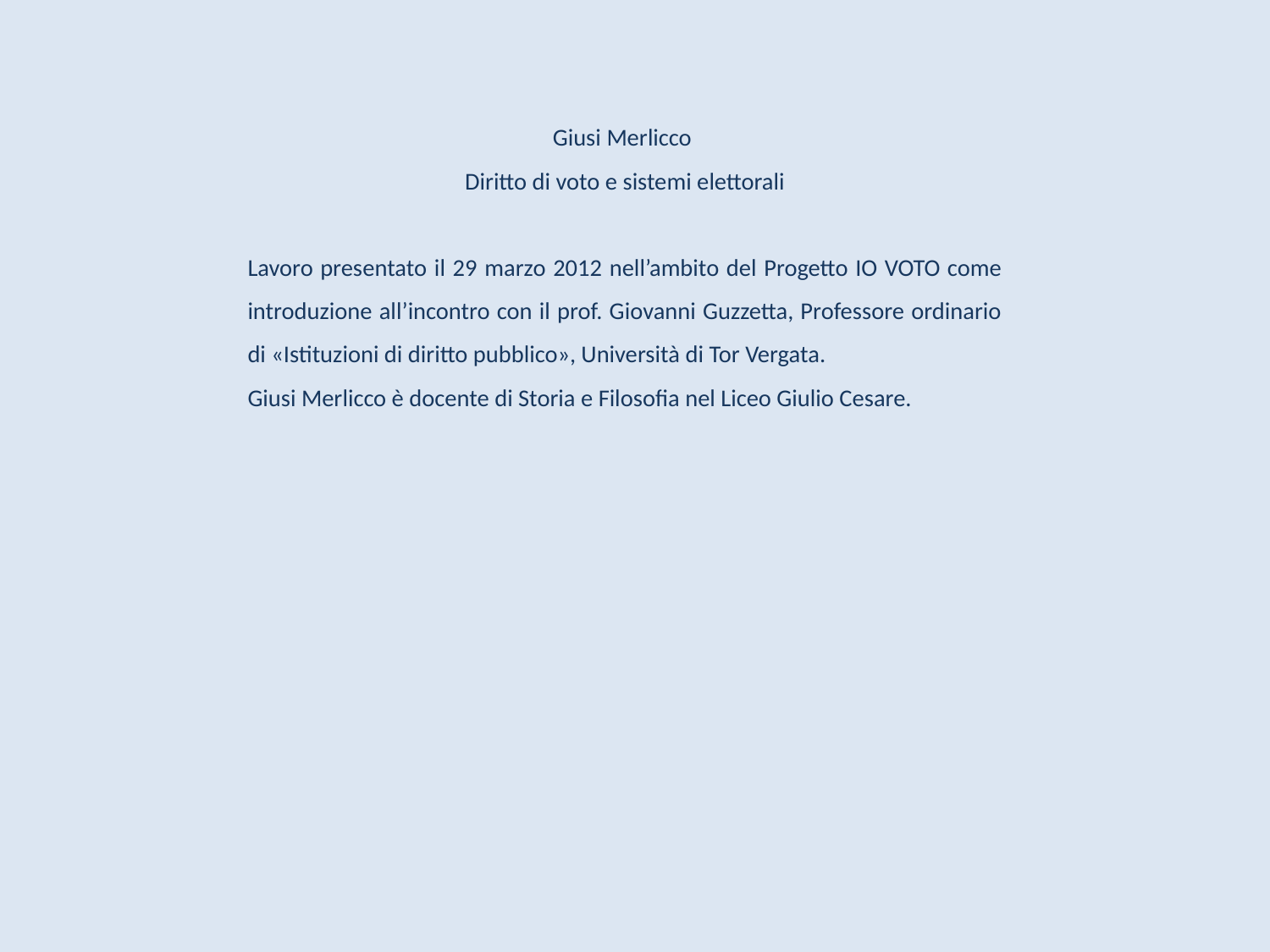

Giusi Merlicco
Diritto di voto e sistemi elettorali

Lavoro presentato il 29 marzo 2012 nell’ambito del Progetto IO VOTO come introduzione all’incontro con il prof. Giovanni Guzzetta, Professore ordinario di «Istituzioni di diritto pubblico», Università di Tor Vergata.
Giusi Merlicco è docente di Storia e Filosofia nel Liceo Giulio Cesare.